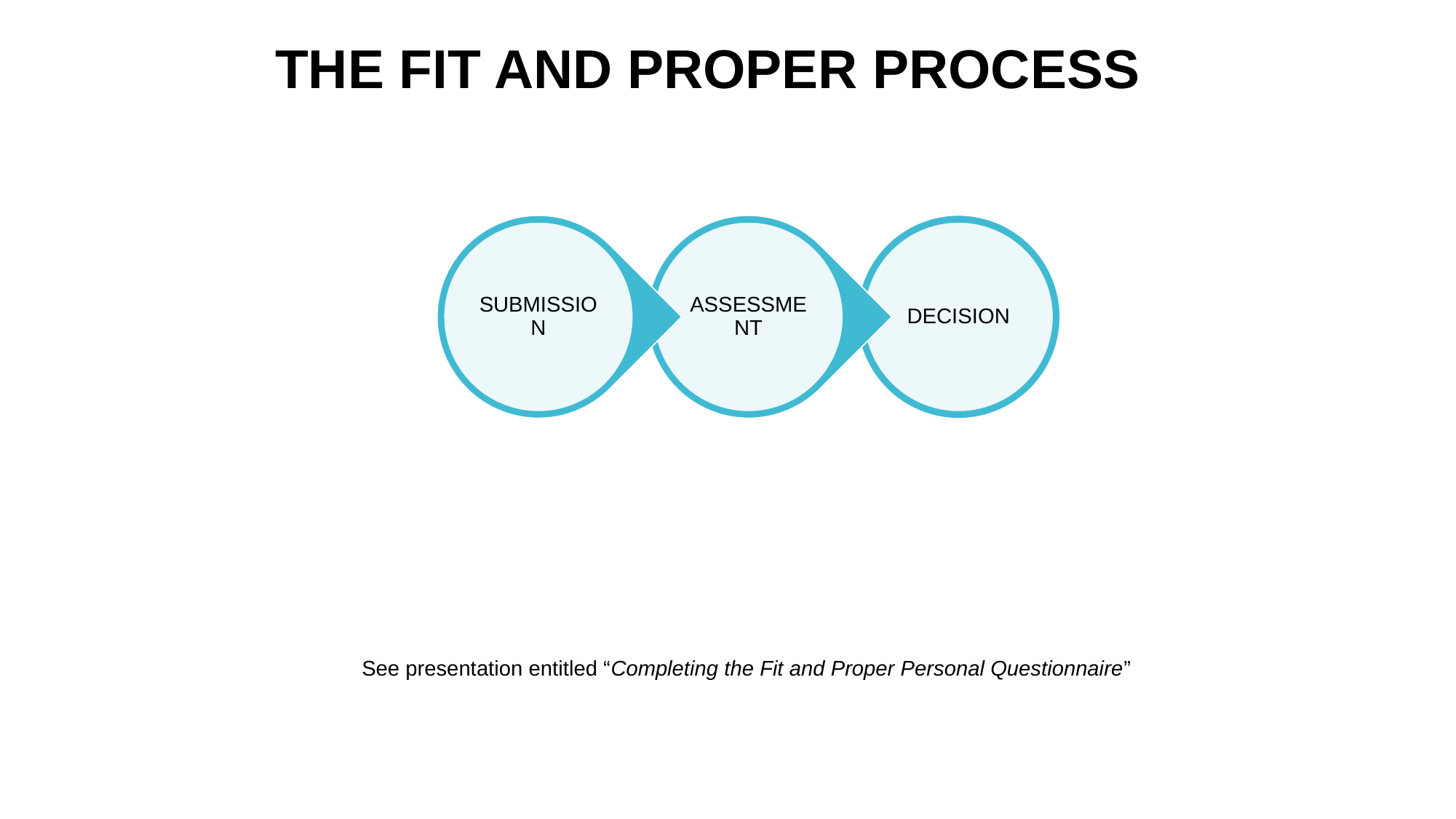

THE FIT AND PROPER PROCESS
DECISION
ASSESSMENT
SUBMISSION
See presentation entitled “Completing the Fit and Proper Personal Questionnaire”